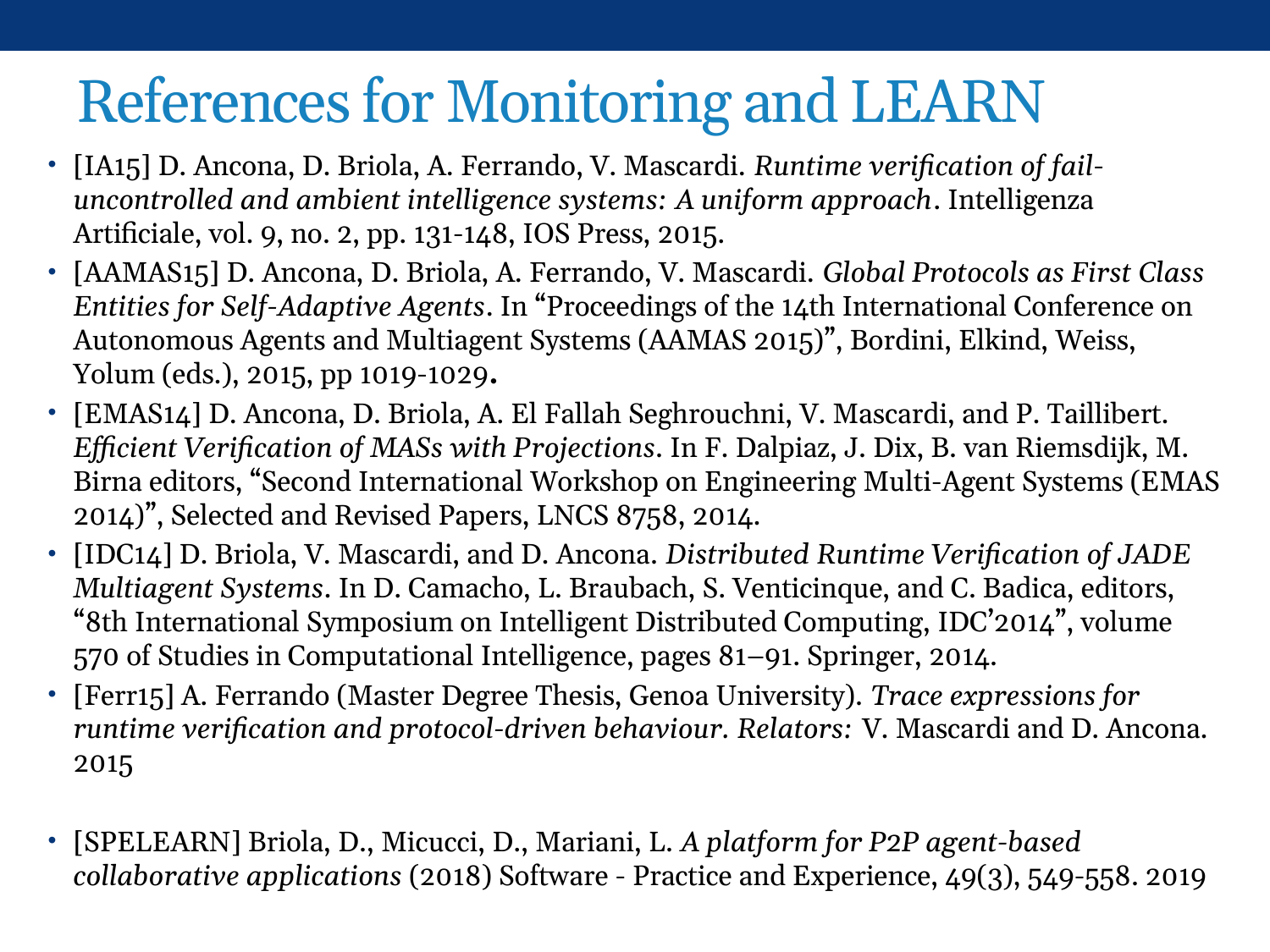

# References for Monitoring and LEARN
[IA15] D. Ancona, D. Briola, A. Ferrando, V. Mascardi. Runtime verification of fail-uncontrolled and ambient intelligence systems: A uniform approach. Intelligenza Artificiale, vol. 9, no. 2, pp. 131-148, IOS Press, 2015.
[AAMAS15] D. Ancona, D. Briola, A. Ferrando, V. Mascardi. Global Protocols as First Class Entities for Self-Adaptive Agents. In “Proceedings of the 14th International Conference on Autonomous Agents and Multiagent Systems (AAMAS 2015)”, Bordini, Elkind, Weiss, Yolum (eds.), 2015, pp 1019-1029.
[EMAS14] D. Ancona, D. Briola, A. El Fallah Seghrouchni, V. Mascardi, and P. Taillibert. Efficient Verification of MASs with Projections. In F. Dalpiaz, J. Dix, B. van Riemsdijk, M. Birna editors, “Second International Workshop on Engineering Multi-Agent Systems (EMAS 2014)”, Selected and Revised Papers, LNCS 8758, 2014.
[IDC14] D. Briola, V. Mascardi, and D. Ancona. Distributed Runtime Verification of JADE Multiagent Systems. In D. Camacho, L. Braubach, S. Venticinque, and C. Badica, editors, “8th International Symposium on Intelligent Distributed Computing, IDC’2014”, volume 570 of Studies in Computational Intelligence, pages 81–91. Springer, 2014.
[Ferr15] A. Ferrando (Master Degree Thesis, Genoa University). Trace expressions for runtime verification and protocol-driven behaviour. Relators: V. Mascardi and D. Ancona. 2015

[SPELEARN] Briola, D., Micucci, D., Mariani, L. A platform for P2P agent-based collaborative applications (2018) Software - Practice and Experience, 49(3), 549-558. 2019